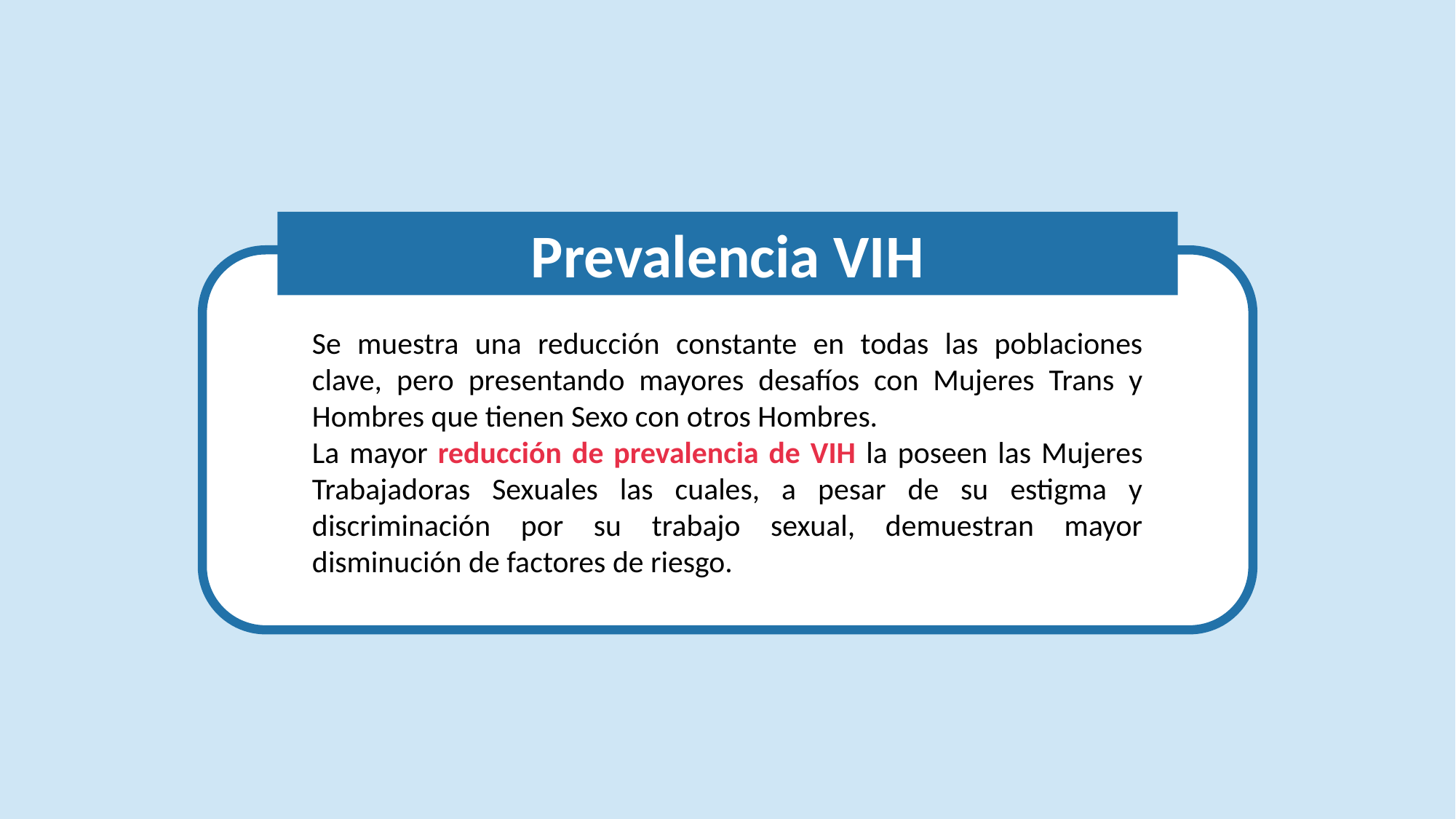

Prevalencia VIH

Se muestra una reducción constante en todas las poblaciones clave, pero presentando mayores desafíos con Mujeres Trans y Hombres que tienen Sexo con otros Hombres.
La mayor reducción de prevalencia de VIH la poseen las Mujeres Trabajadoras Sexuales las cuales, a pesar de su estigma y discriminación por su trabajo sexual, demuestran mayor disminución de factores de riesgo.